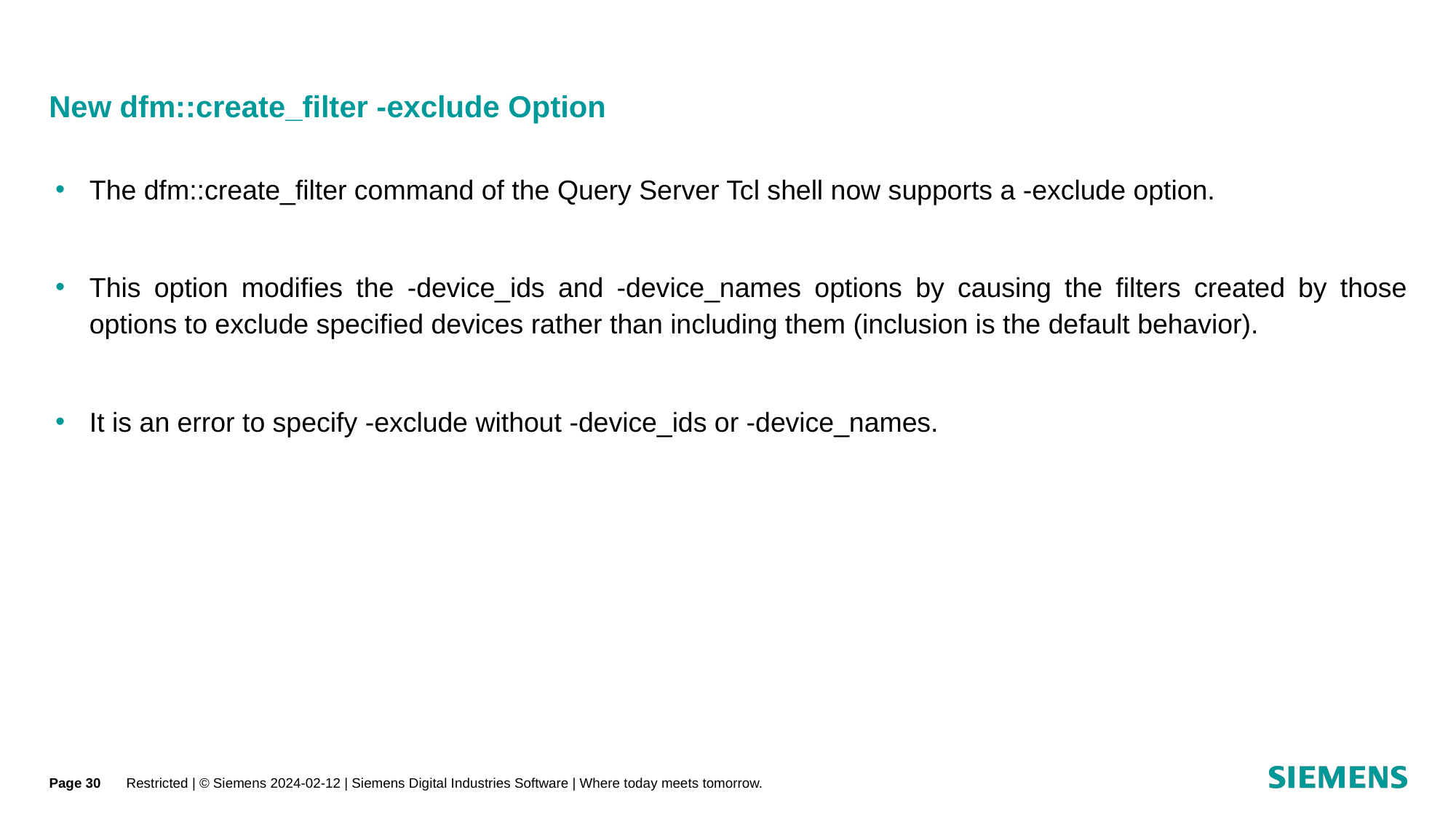

# New dfm::create_filter -exclude Option
The dfm::create_filter command of the Query Server Tcl shell now supports a -exclude option.

This option modifies the ‑device_ids and -device_names options by causing the filters created by those options to exclude specified devices rather than including them (inclusion is the default behavior).

It is an error to specify -exclude without -device_ids or -device_names.
Page 30
Restricted | © Siemens 2024-02-12 | Siemens Digital Industries Software | Where today meets tomorrow.